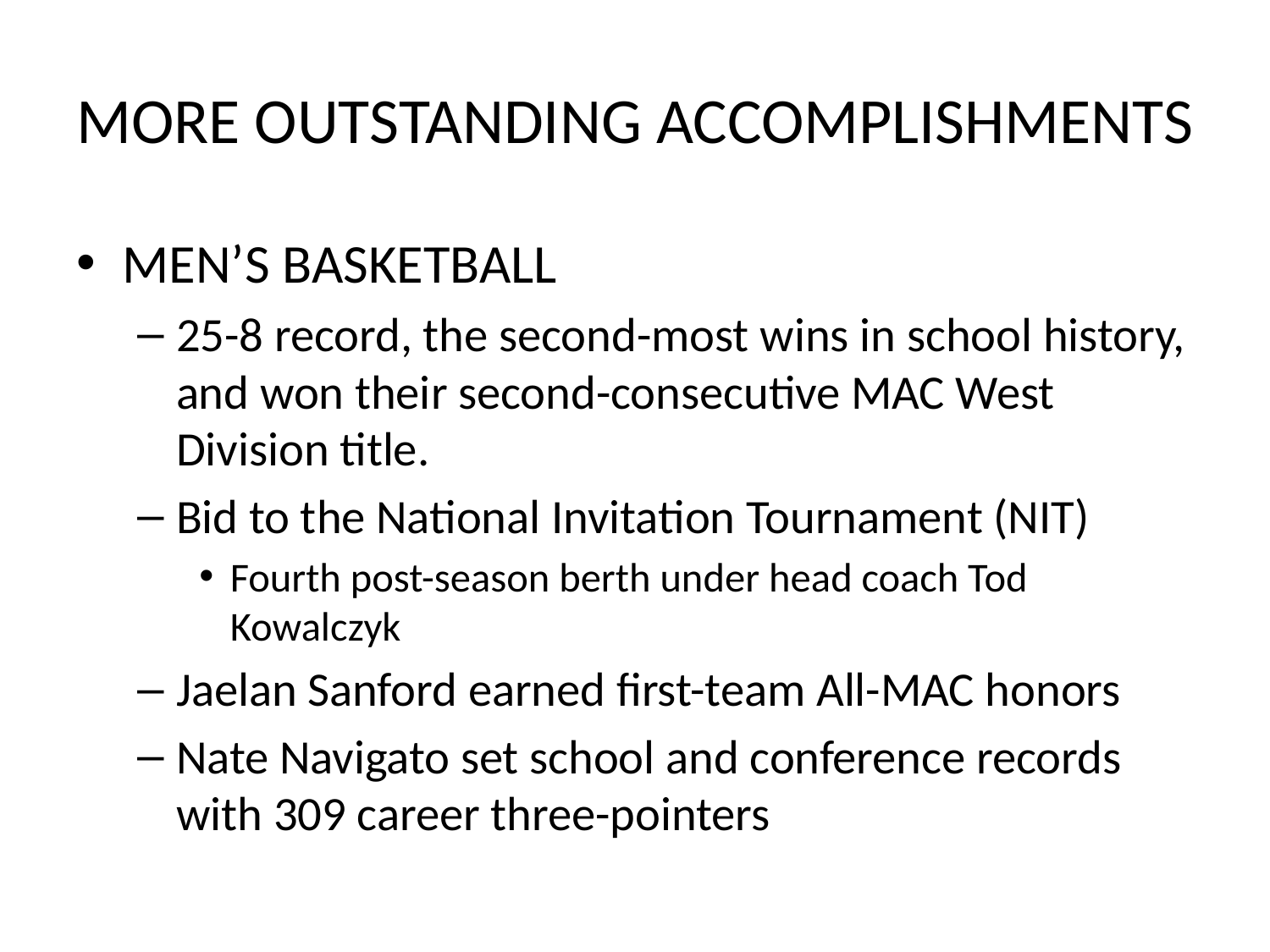

# MORE OUTSTANDING ACCOMPLISHMENTS
MEN’S BASKETBALL
25-8 record, the second-most wins in school history, and won their second-consecutive MAC West Division title.
Bid to the National Invitation Tournament (NIT)
Fourth post-season berth under head coach Tod Kowalczyk
Jaelan Sanford earned first-team All-MAC honors
Nate Navigato set school and conference records with 309 career three-pointers